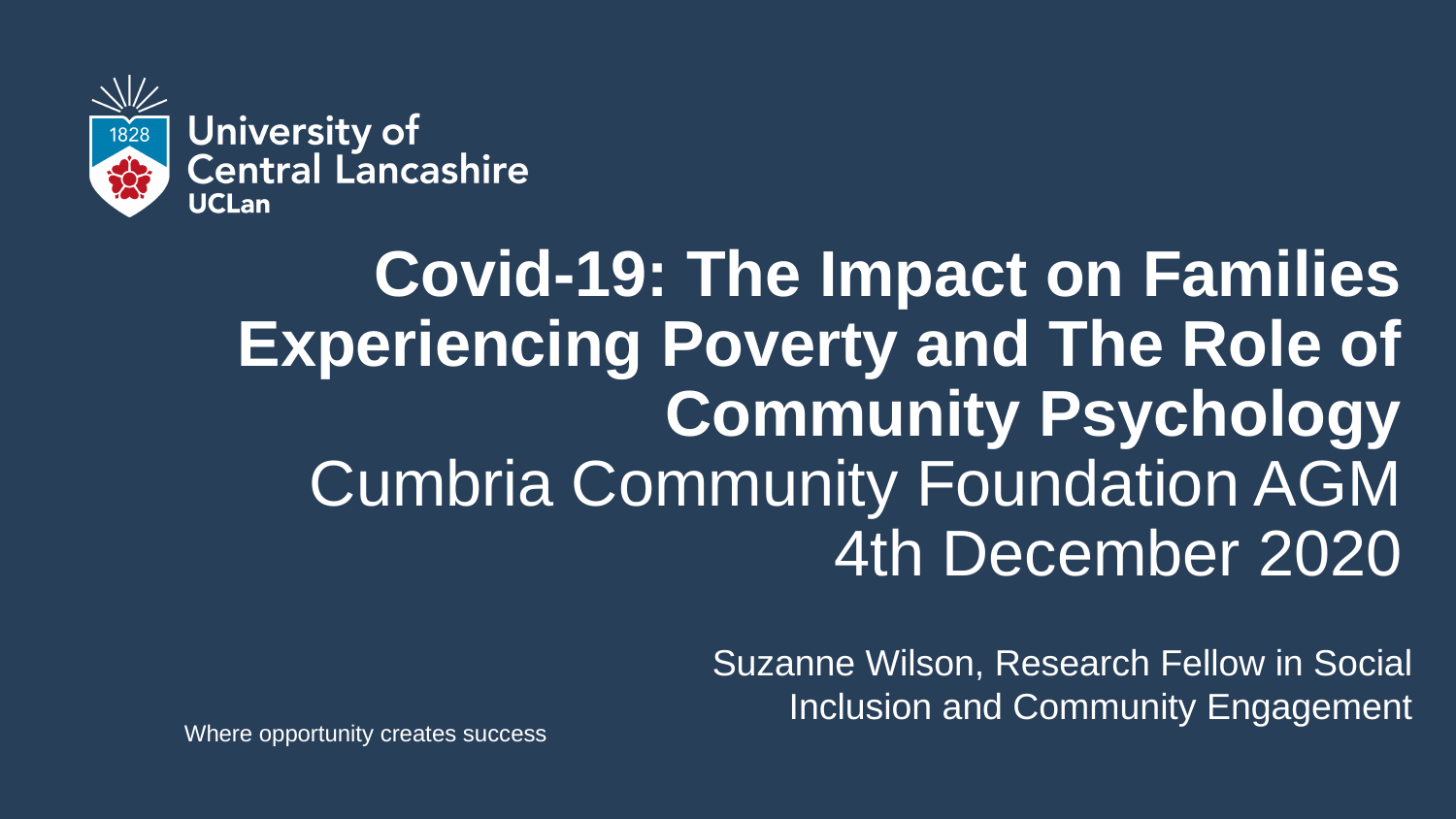

# Covid-19: The Impact on Families Experiencing Poverty and The Role of Community Psychology Cumbria Community Foundation AGM 4th December 2020
Suzanne Wilson, Research Fellow in Social Inclusion and Community Engagement